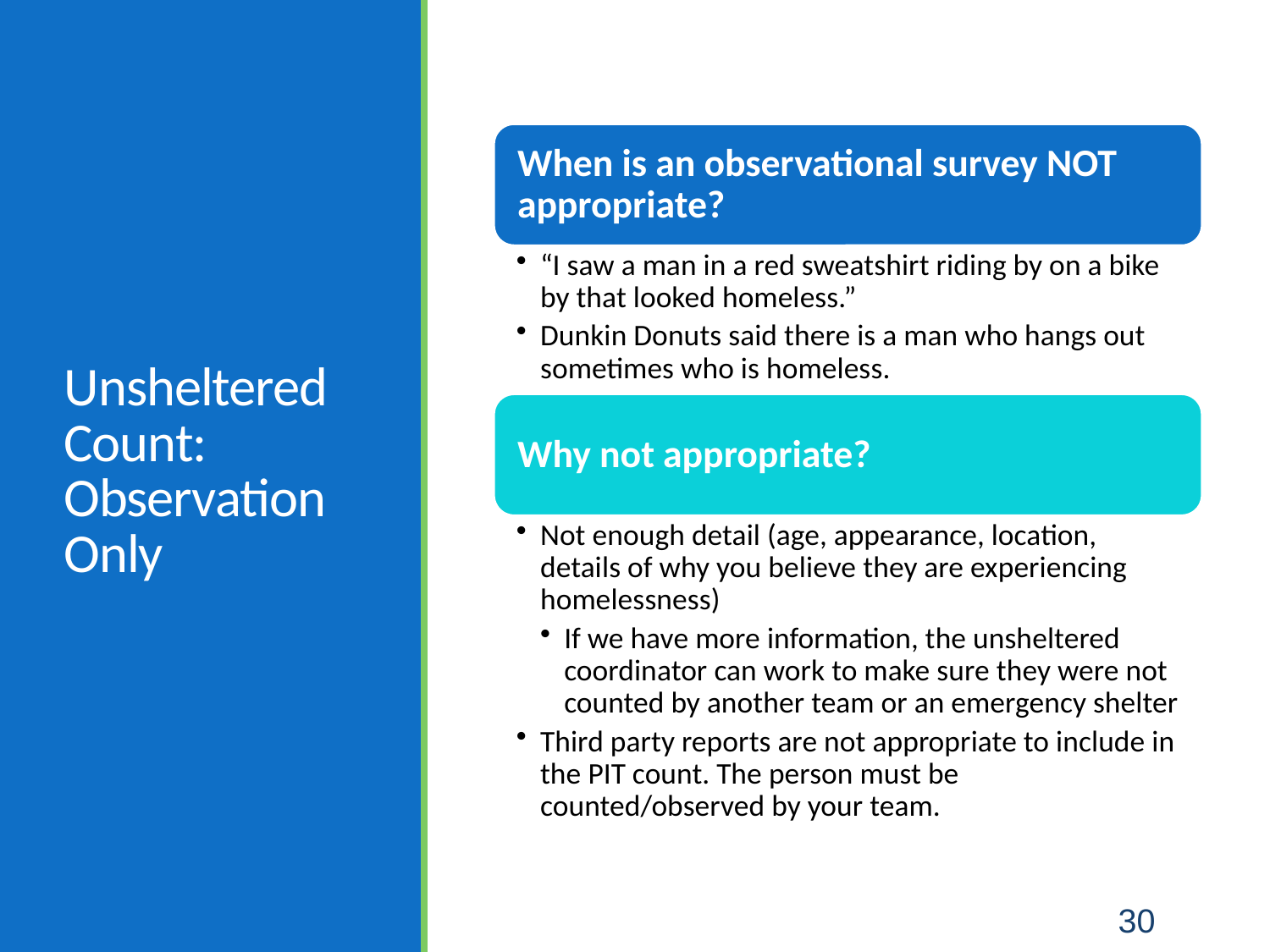

# Unsheltered Count: Observation Only
When is an observational survey NOT appropriate?
“I saw a man in a red sweatshirt riding by on a bike by that looked homeless.”
Dunkin Donuts said there is a man who hangs out sometimes who is homeless.
Why not appropriate?
Not enough detail (age, appearance, location, details of why you believe they are experiencing homelessness)
If we have more information, the unsheltered coordinator can work to make sure they were not counted by another team or an emergency shelter
Third party reports are not appropriate to include in the PIT count. The person must be counted/observed by your team.
30